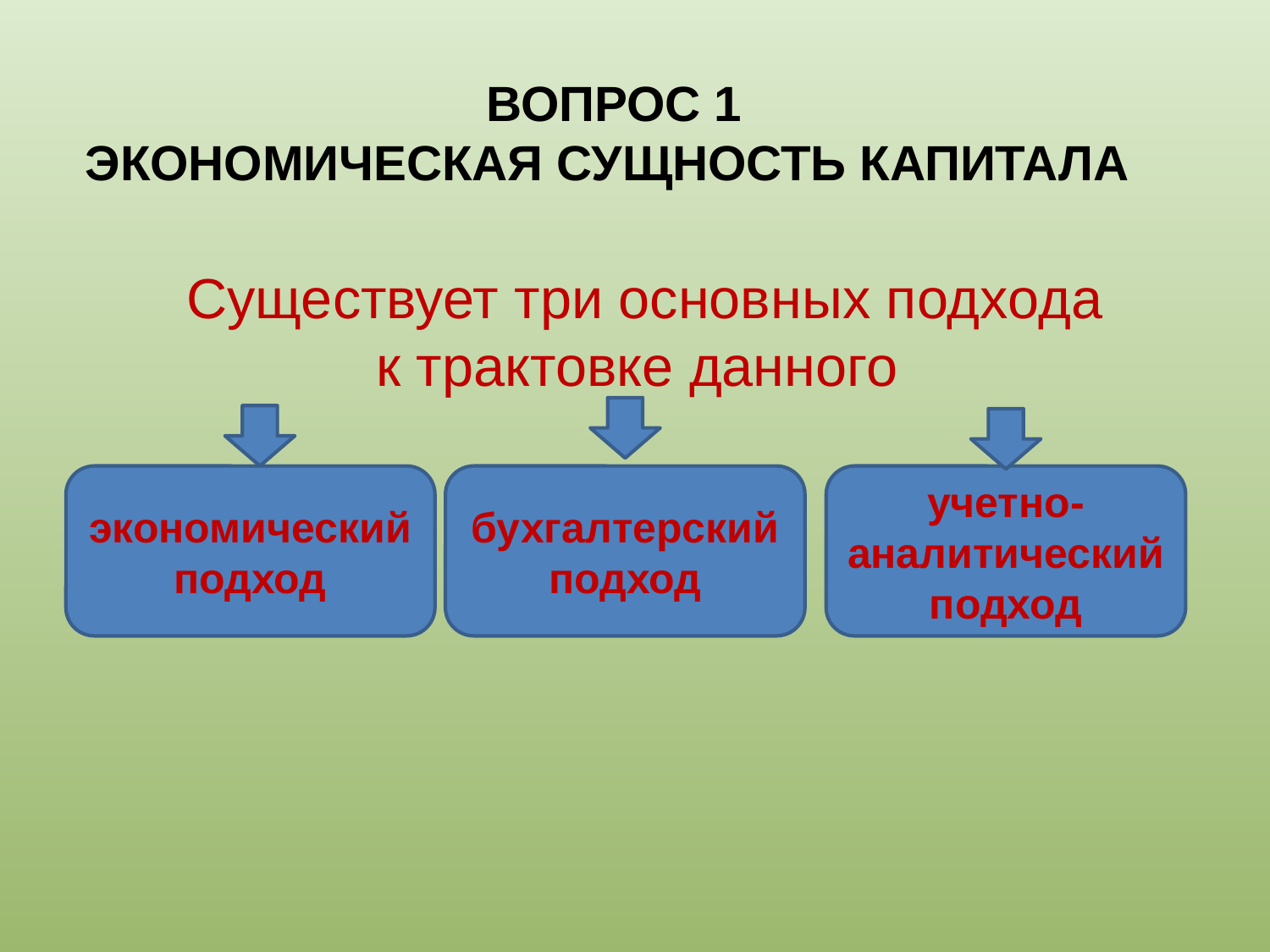

ВОПРОС 1
ЭКОНОМИЧЕСКАЯ СУЩНОСТЬ КАПИТАЛА
Существует три основных подхода к трактовке данного

экономический подход
бухгалтерский подход
учетно-аналитический подход